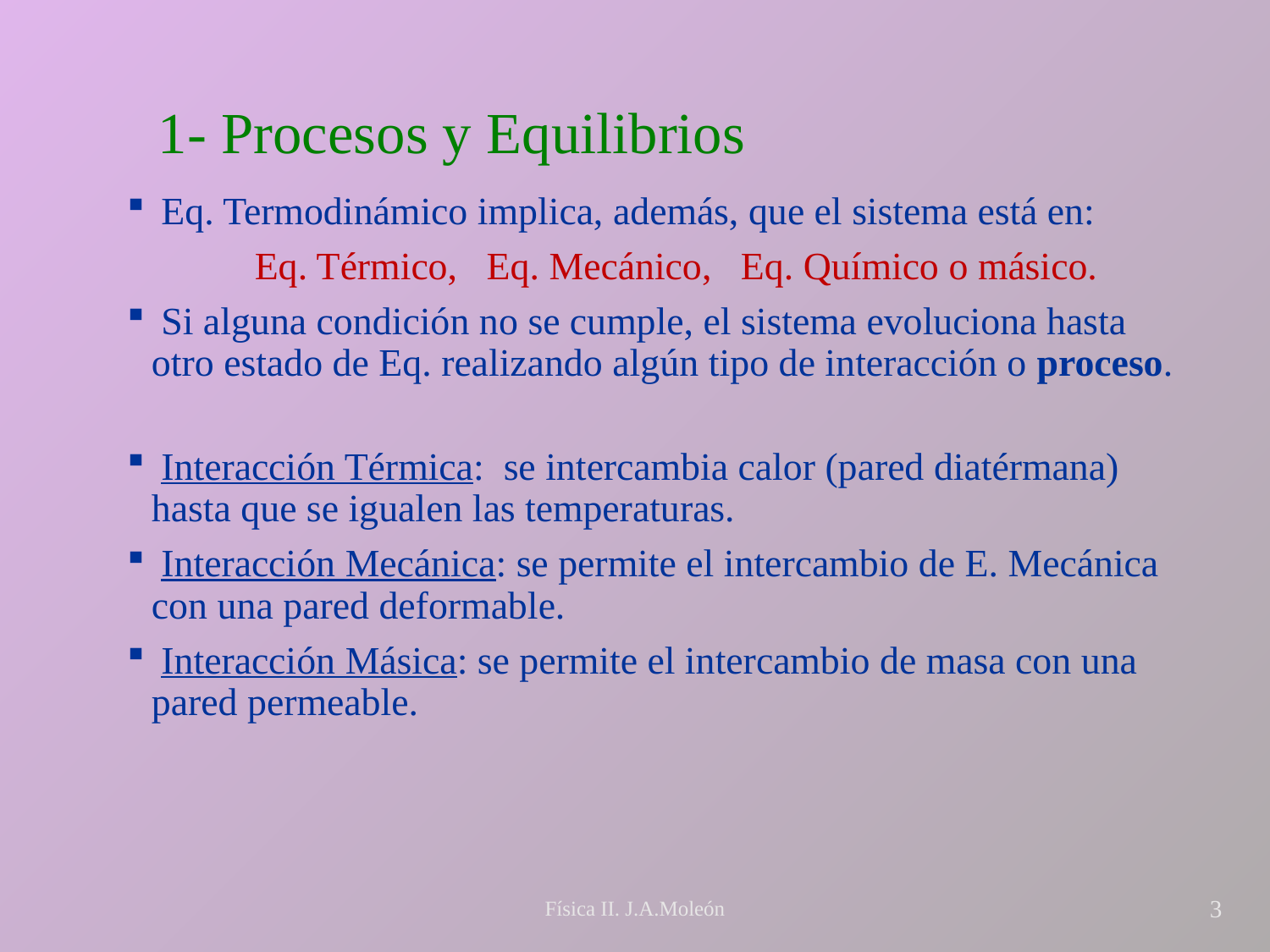

# 1- Procesos y Equilibrios
 Eq. Termodinámico implica, además, que el sistema está en:
	Eq. Térmico,   Eq. Mecánico,   Eq. Químico o másico.
 Si alguna condición no se cumple, el sistema evoluciona hasta otro estado de Eq. realizando algún tipo de interacción o proceso.

 Interacción Térmica:  se intercambia calor (pared diatérmana) hasta que se igualen las temperaturas.
 Interacción Mecánica: se permite el intercambio de E. Mecánica con una pared deformable.
 Interacción Másica: se permite el intercambio de masa con una pared permeable.

Física II. J.A.Moleón
3